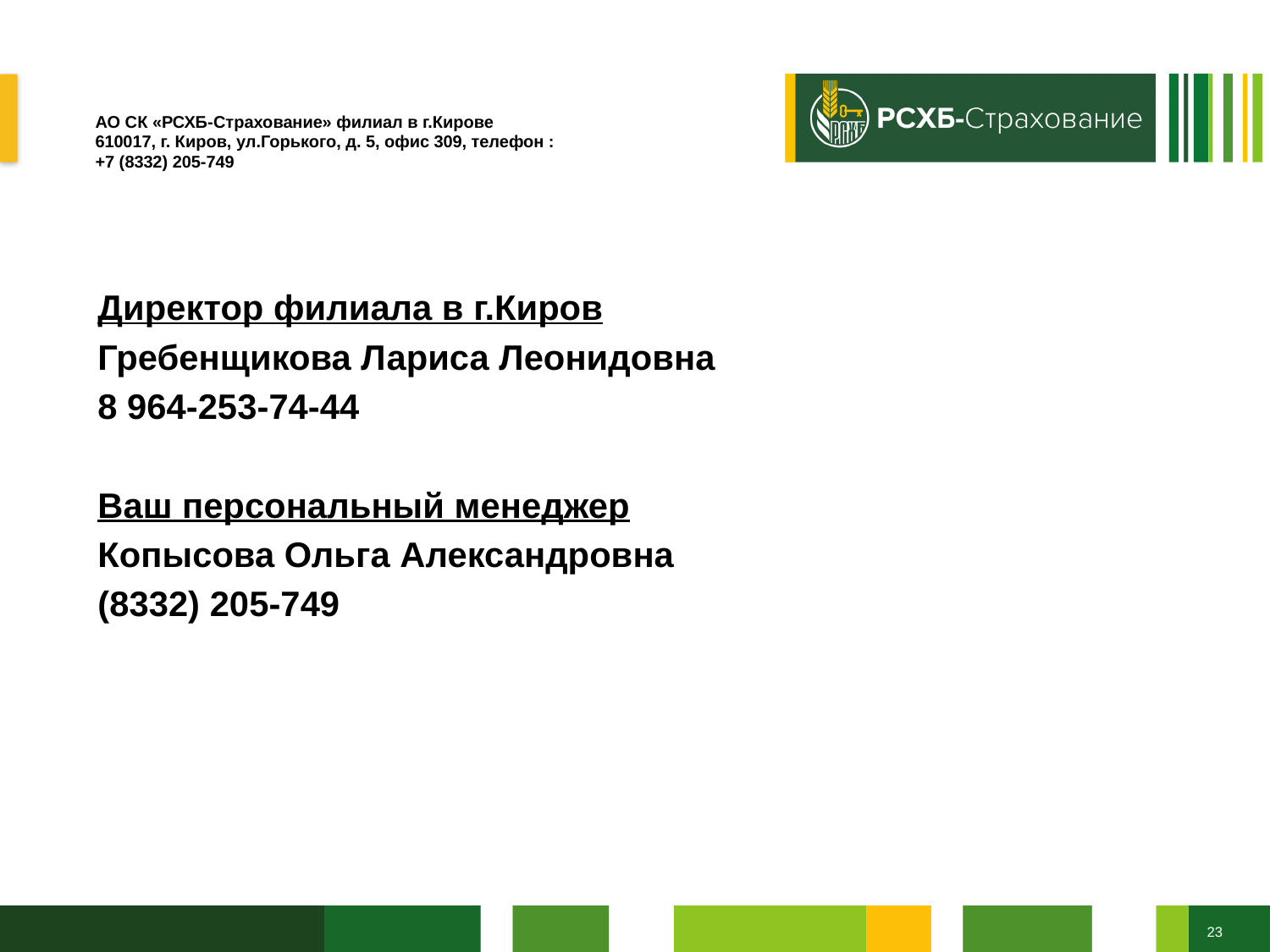

# АО СК «РСХБ-Страхование» филиал в г.Кирове 610017, г. Киров, ул.Горького, д. 5, офис 309, телефон : +7 (8332) 205-749

Директор филиала в г.Киров
Гребенщикова Лариса Леонидовна
8 964-253-74-44

Ваш персональный менеджер
Копысова Ольга Александровна
(8332) 205-749

23